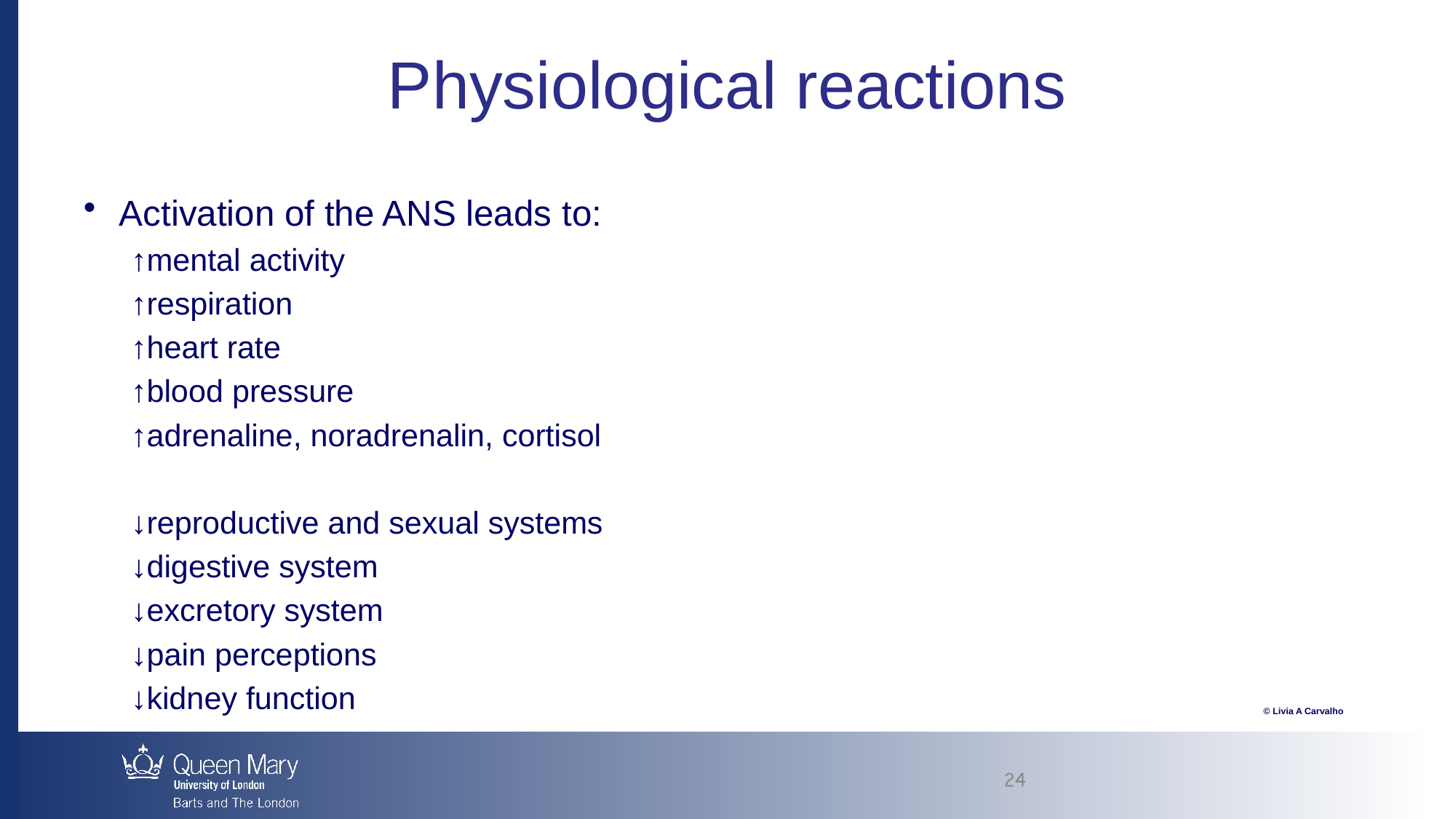

# Physiological reactions
Activation of the ANS leads to:
↑mental activity
↑respiration
↑heart rate
↑blood pressure
↑adrenaline, noradrenalin, cortisol

↓reproductive and sexual systems
↓digestive system
↓excretory system
↓pain perceptions
↓kidney function

24